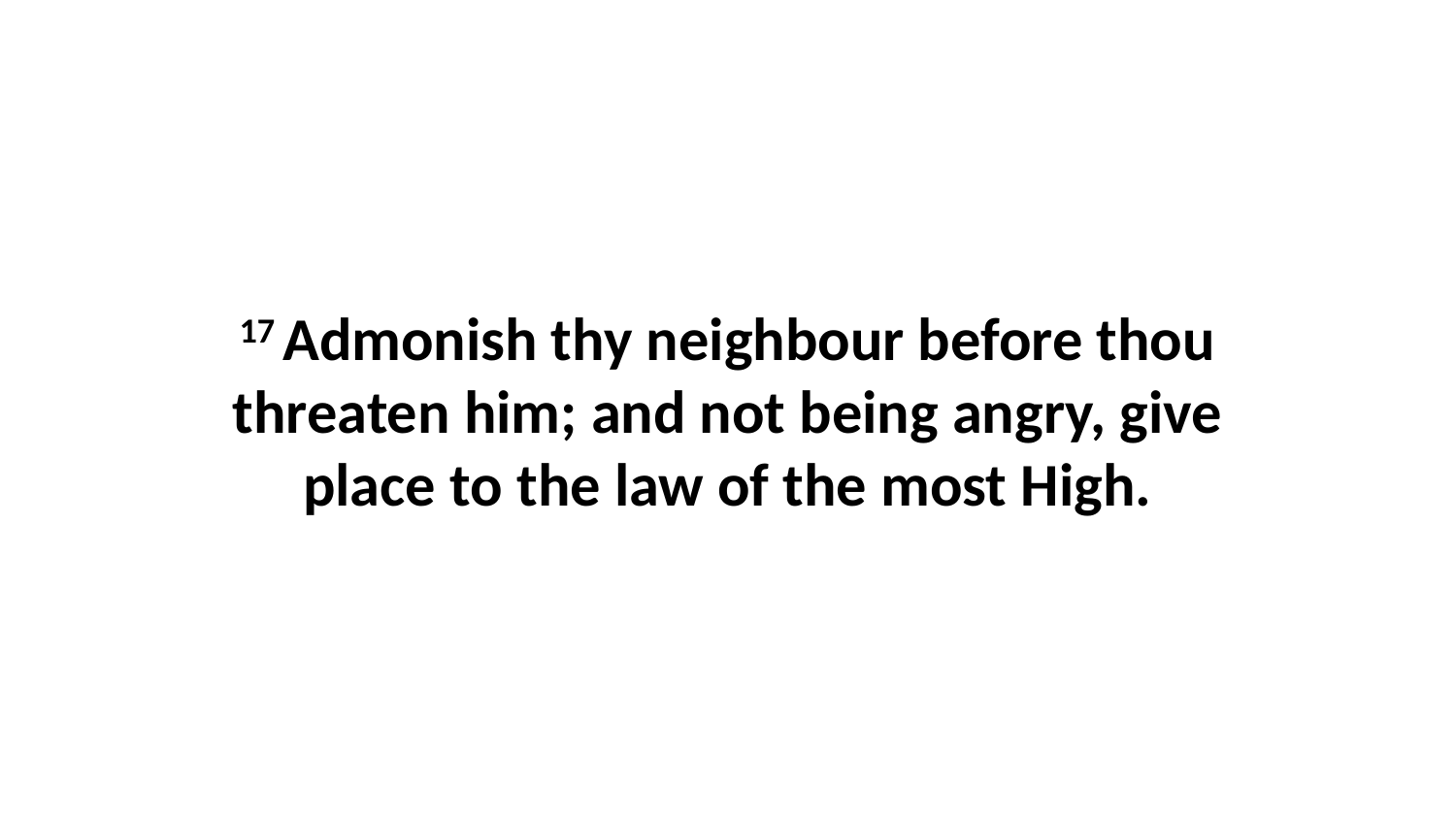

17 Admonish thy neighbour before thou threaten him; and not being angry, give place to the law of the most High.